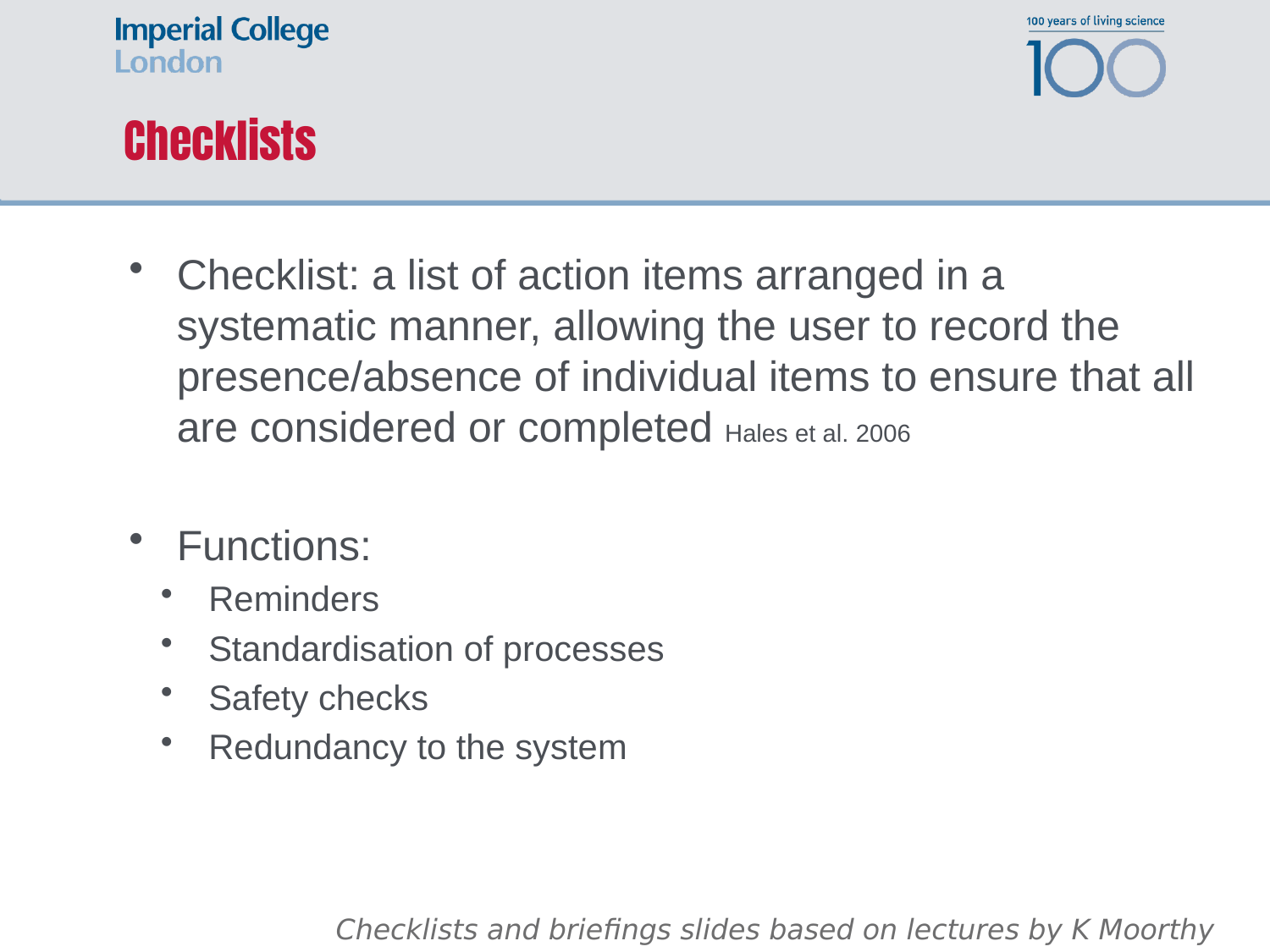

Checklists
Checklist: a list of action items arranged in a systematic manner, allowing the user to record the presence/absence of individual items to ensure that all are considered or completed Hales et al. 2006

Functions:
Reminders
Standardisation of processes
Safety checks
Redundancy to the system
Checklists and briefings slides based on lectures by K Moorthy